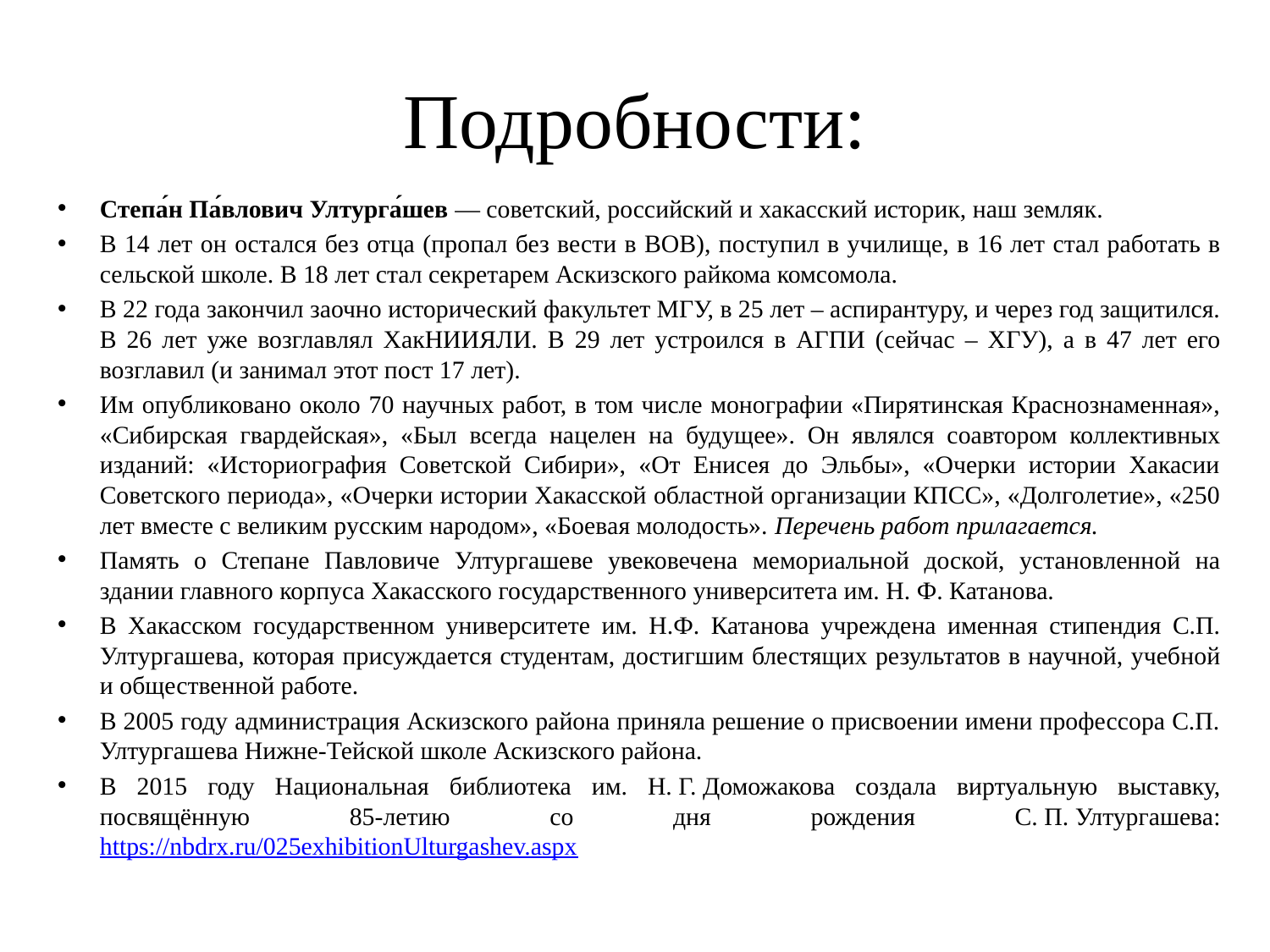

# Подробности:
Степа́н Па́влович Ултурга́шев — советский, российский и хакасский историк, наш земляк.
В 14 лет он остался без отца (пропал без вести в ВОВ), поступил в училище, в 16 лет стал работать в сельской школе. В 18 лет стал секретарем Аскизского райкома комсомола.
В 22 года закончил заочно исторический факультет МГУ, в 25 лет – аспирантуру, и через год защитился. В 26 лет уже возглавлял ХакНИИЯЛИ. В 29 лет устроился в АГПИ (сейчас – ХГУ), а в 47 лет его возглавил (и занимал этот пост 17 лет).
Им опубликовано около 70 научных работ, в том числе монографии «Пирятинская Краснознаменная», «Сибирская гвардейская», «Был всегда нацелен на будущее». Он являлся соавтором коллективных изданий: «Историография Советской Сибири», «От Енисея до Эльбы», «Очерки истории Хакасии Советского периода», «Очерки истории Хакасской областной организации КПСС», «Долголетие», «250 лет вместе с великим русским народом», «Боевая молодость». Перечень работ прилагается.
Память о Степане Павловиче Ултургашеве увековечена мемориальной доской, установленной на здании главного корпуса Хакасского государственного университета им. Н. Ф. Катанова.
В Хакасском государственном университете им. Н.Ф. Катанова учреждена именная стипендия С.П. Ултургашева, которая присуждается студентам, достигшим блестящих результатов в научной, учебной и общественной работе.
В 2005 году администрация Аскизского района приняла решение о присвоении имени профессора С.П. Ултургашева Нижне-Тейской школе Аскизского района.
В 2015 году Национальная библиотека им. Н. Г. Доможакова создала виртуальную выставку, посвящённую 85-летию со дня рождения С. П. Ултургашева: https://nbdrx.ru/025exhibitionUlturgashev.aspx